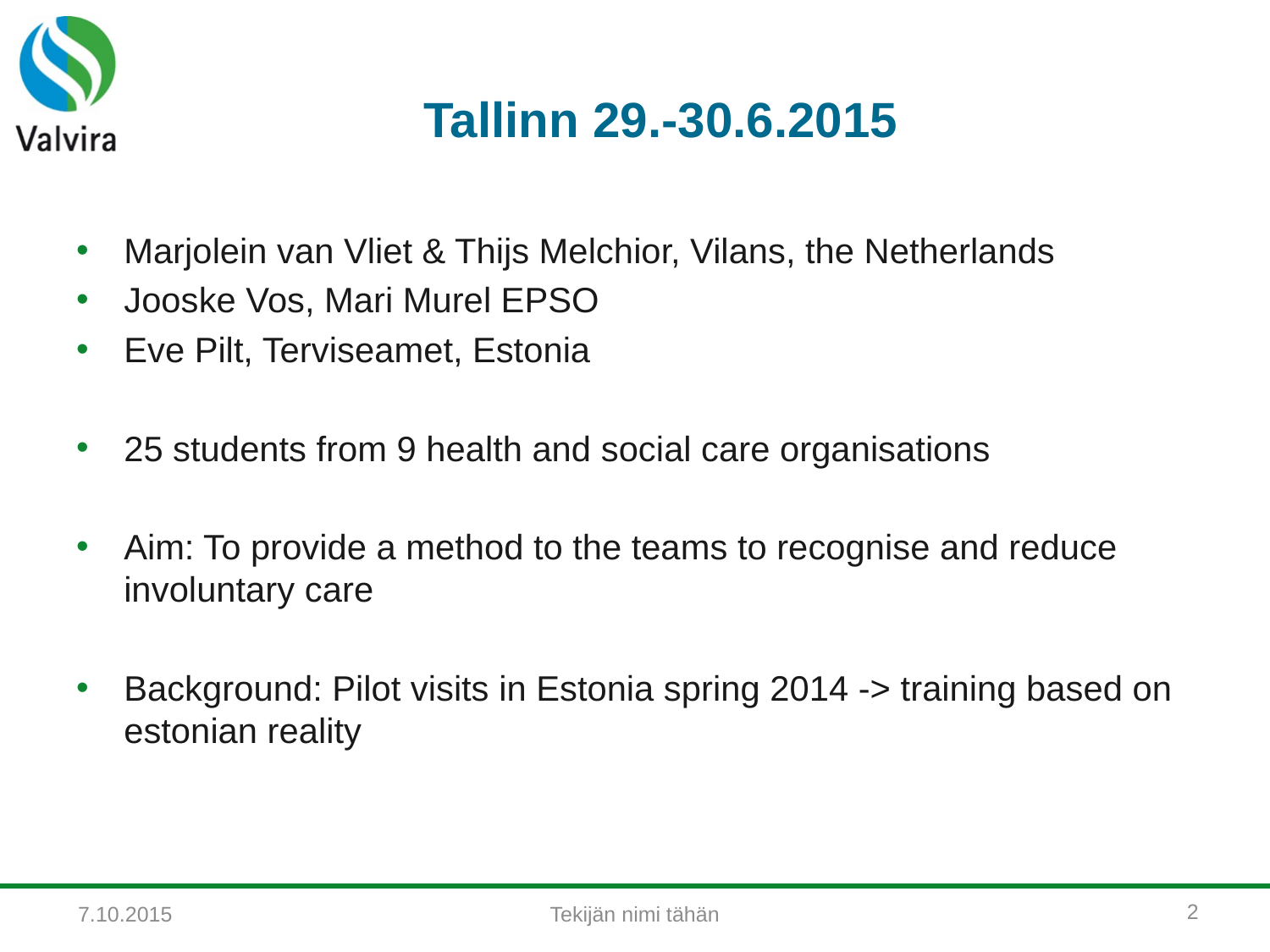

# Tallinn 29.-30.6.2015
Marjolein van Vliet & Thijs Melchior, Vilans, the Netherlands
Jooske Vos, Mari Murel EPSO
Eve Pilt, Terviseamet, Estonia

25 students from 9 health and social care organisations

Aim: To provide a method to the teams to recognise and reduce involuntary care

Background: Pilot visits in Estonia spring 2014 -> training based on estonian reality
2
Tekijän nimi tähän
7.10.2015